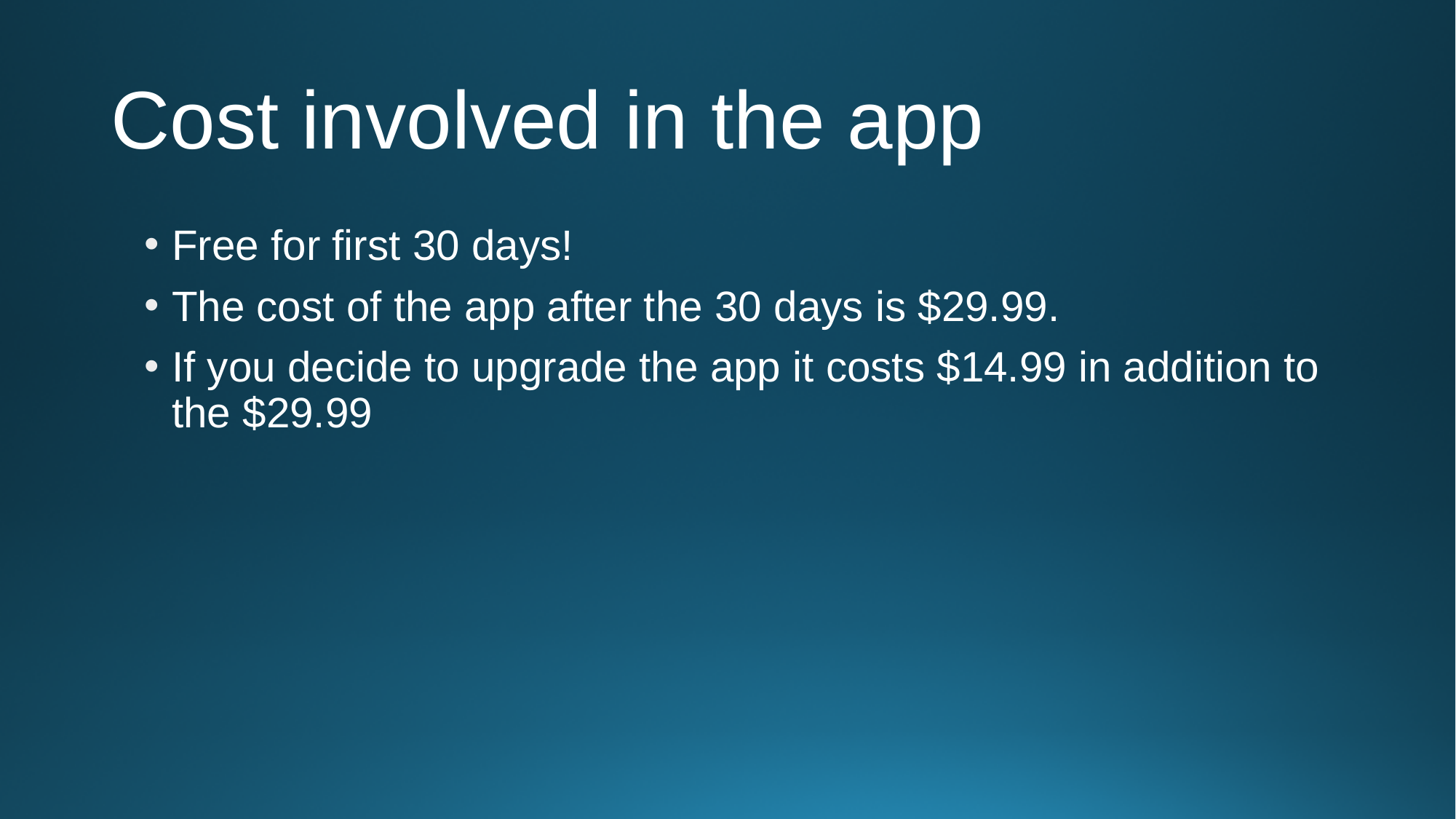

# Cost involved in the app
Free for first 30 days!
The cost of the app after the 30 days is $29.99.
If you decide to upgrade the app it costs $14.99 in addition to the $29.99